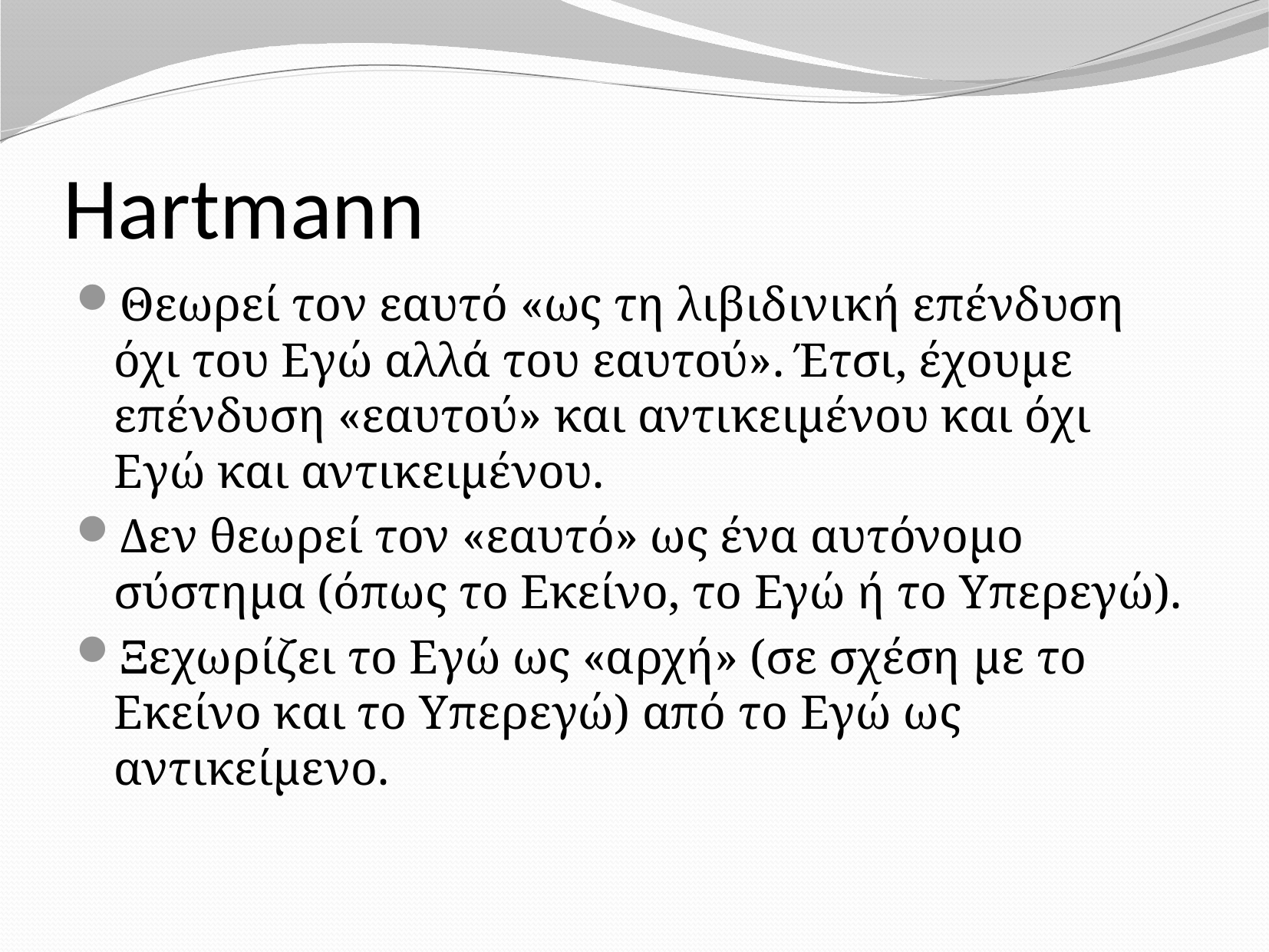

# Hartmann
Θεωρεί τον εαυτό «ως τη λιβιδινική επένδυση όχι του Εγώ αλλά του εαυτού». Έτσι, έχουμε επένδυση «εαυτού» και αντικειμένου και όχι Εγώ και αντικειμένου.
Δεν θεωρεί τον «εαυτό» ως ένα αυτόνομο σύστημα (όπως το Εκείνο, το Εγώ ή το Υπερεγώ).
Ξεχωρίζει το Εγώ ως «αρχή» (σε σχέση με το Εκείνο και το Υπερεγώ) από το Εγώ ως αντικείμενο.